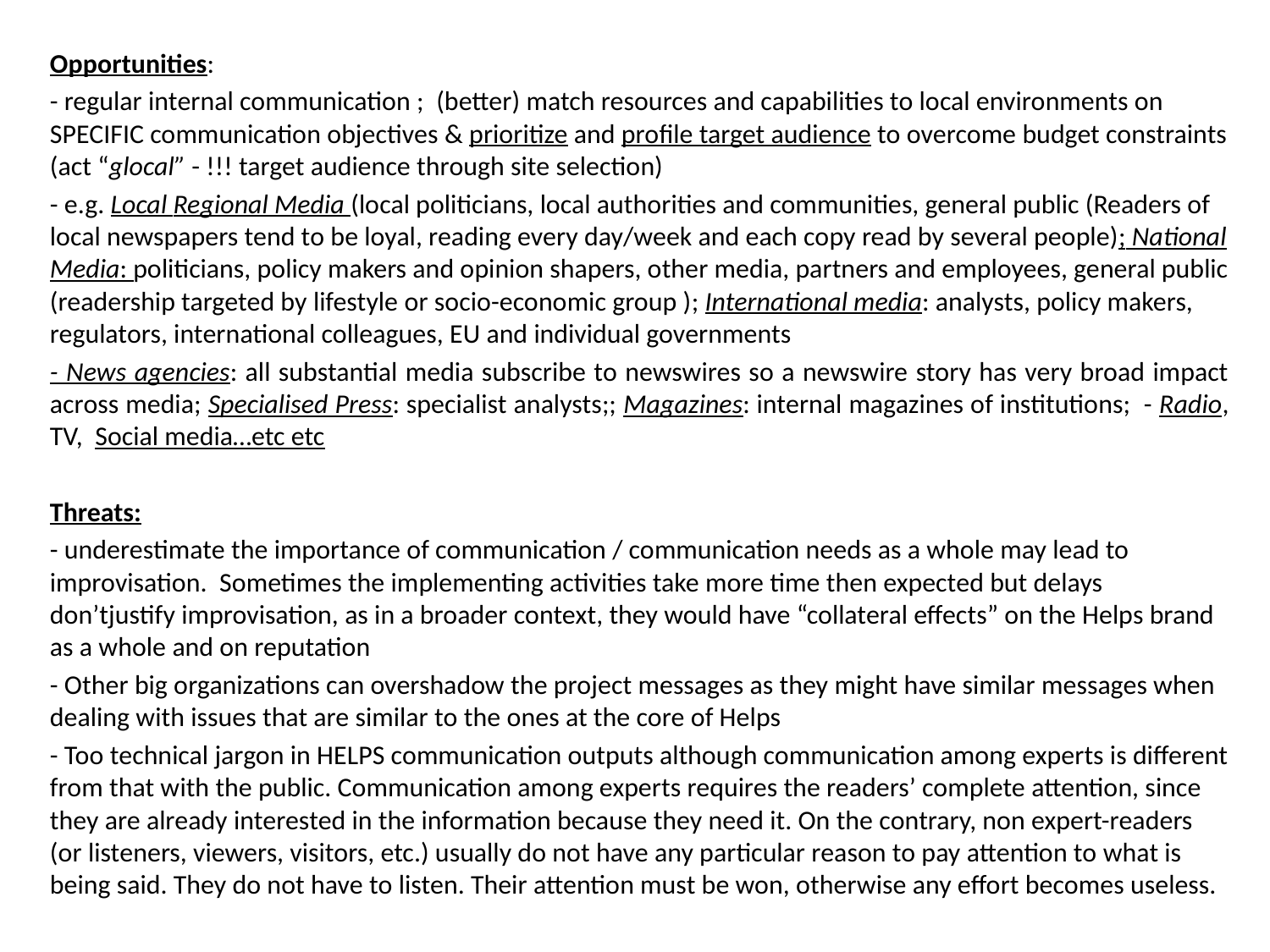

Opportunities:
- regular internal communication ;  (better) match resources and capabilities to local environments on SPECIFIC communication objectives & prioritize and profile target audience to overcome budget constraints (act “glocal” - !!! target audience through site selection)
- e.g. Local Regional Media (local politicians, local authorities and communities, general public (Readers of local newspapers tend to be loyal, reading every day/week and each copy read by several people); National Media: politicians, policy makers and opinion shapers, other media, partners and employees, general public (readership targeted by lifestyle or socio-economic group ); International media: analysts, policy makers, regulators, international colleagues, EU and individual governments
- News agencies: all substantial media subscribe to newswires so a newswire story has very broad impact across media; Specialised Press: specialist analysts;; Magazines: internal magazines of institutions;  - Radio, TV,  Social media…etc etc

Threats:
- underestimate the importance of communication / communication needs as a whole may lead to improvisation.  Sometimes the implementing activities take more time then expected but delays don’tjustify improvisation, as in a broader context, they would have “collateral effects” on the Helps brand as a whole and on reputation
- Other big organizations can overshadow the project messages as they might have similar messages when dealing with issues that are similar to the ones at the core of Helps
- Too technical jargon in HELPS communication outputs although communication among experts is different from that with the public. Communication among experts requires the readers’ complete attention, since they are already interested in the information because they need it. On the contrary, non expert-readers (or listeners, viewers, visitors, etc.) usually do not have any particular reason to pay attention to what is being said. They do not have to listen. Their attention must be won, otherwise any effort becomes useless.